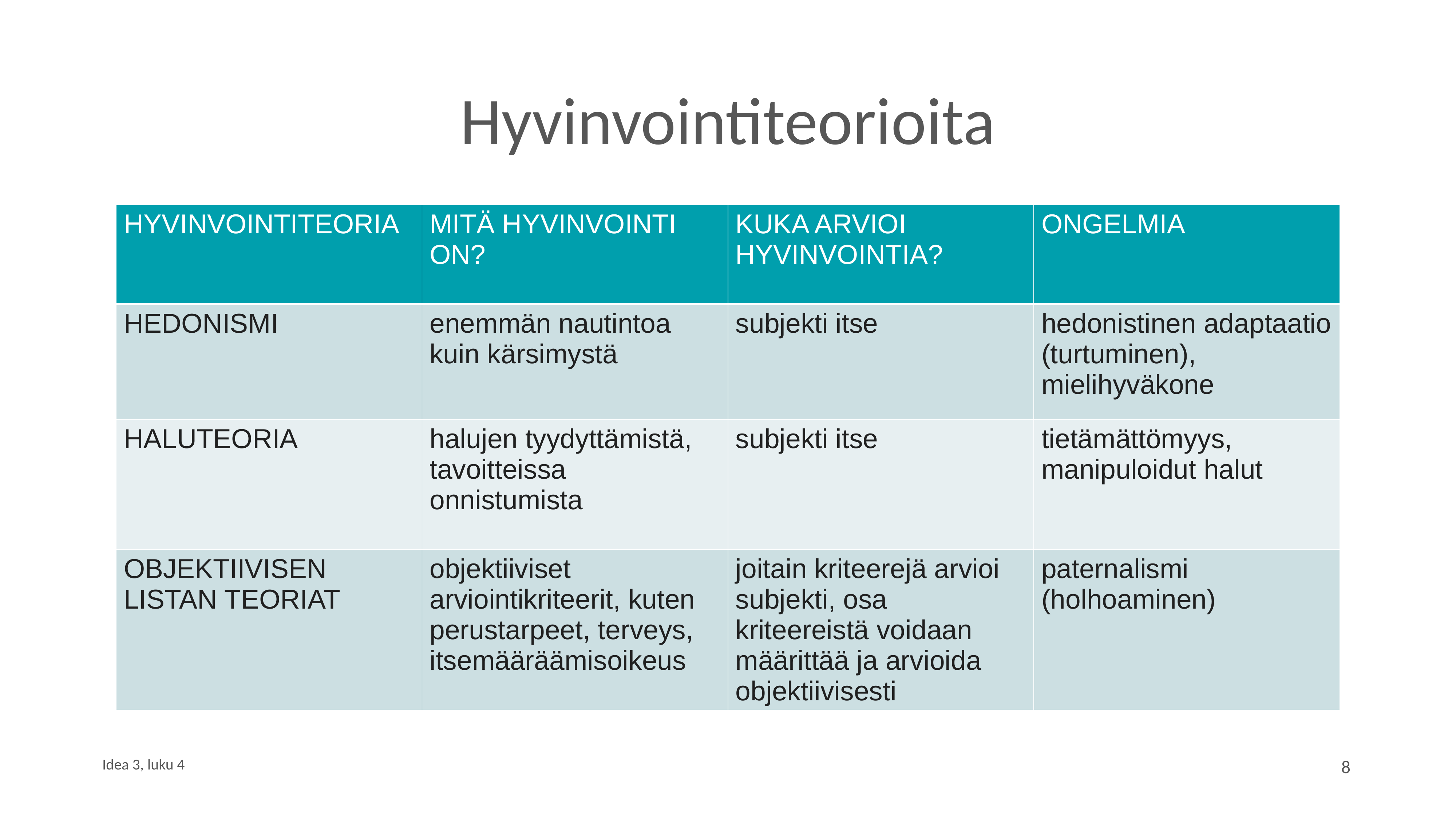

# Hyvinvointiteorioita
| HYVINVOINTITEORIA | MITÄ HYVINVOINTI ON? | KUKA ARVIOI HYVINVOINTIA? | ONGELMIA |
| --- | --- | --- | --- |
| HEDONISMI | enemmän nautintoa kuin kärsimystä | subjekti itse | hedonistinen adaptaatio (turtuminen), mielihyväkone |
| HALUTEORIA | halujen tyydyttämistä, tavoitteissa onnistumista | subjekti itse | tietämättömyys, manipuloidut halut |
| OBJEKTIIVISEN LISTAN TEORIAT | objektiiviset arviointikriteerit, kuten perustarpeet, terveys, itsemääräämisoikeus | joitain kriteerejä arvioi subjekti, osa kriteereistä voidaan määrittää ja arvioida objektiivisesti | paternalismi (holhoaminen) |
Idea 3, luku 4
8